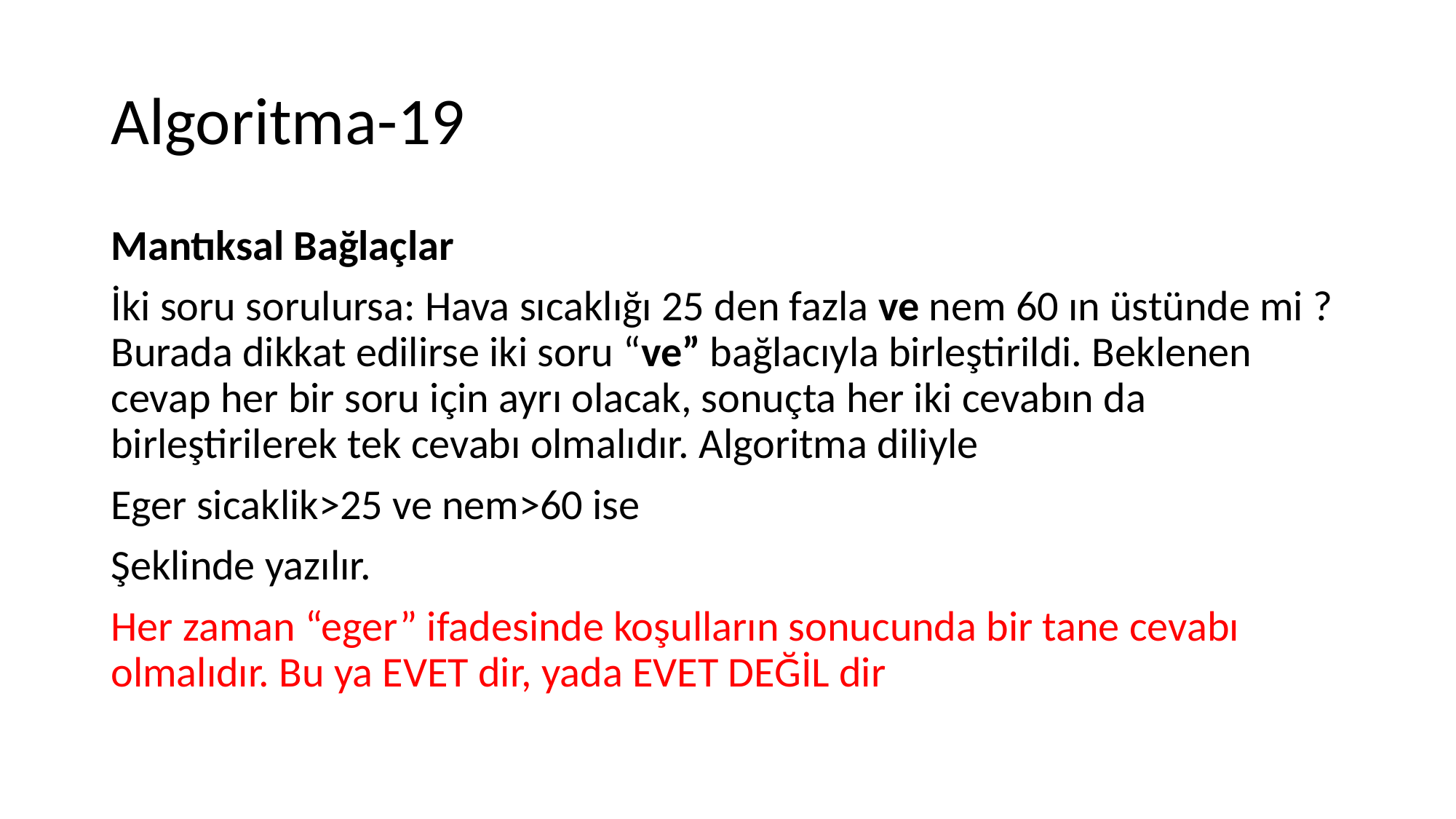

# Algoritma-19
Mantıksal Bağlaçlar
İki soru sorulursa: Hava sıcaklığı 25 den fazla ve nem 60 ın üstünde mi ? Burada dikkat edilirse iki soru “ve” bağlacıyla birleştirildi. Beklenen cevap her bir soru için ayrı olacak, sonuçta her iki cevabın da birleştirilerek tek cevabı olmalıdır. Algoritma diliyle
Eger sicaklik>25 ve nem>60 ise
Şeklinde yazılır.
Her zaman “eger” ifadesinde koşulların sonucunda bir tane cevabı olmalıdır. Bu ya EVET dir, yada EVET DEĞİL dir